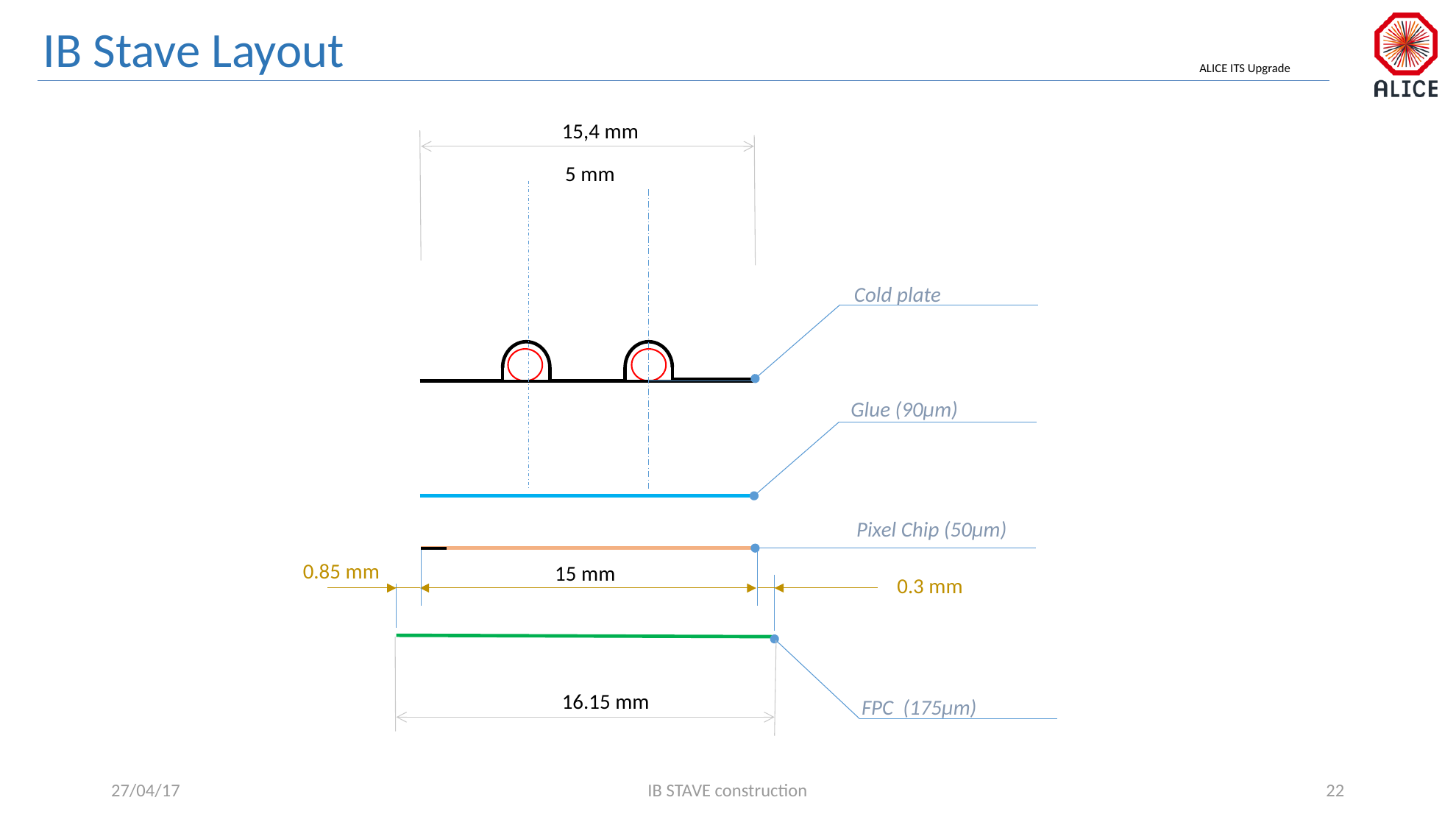

# IB Stave Layout
15,4 mm
5 mm
Cold plate

Glue (90µm)
Pixel Chip (50µm)
0.85 mm
15 mm
0.3 mm
16.15 mm
FPC  (175µm)
27/04/17
IB STAVE construction
22